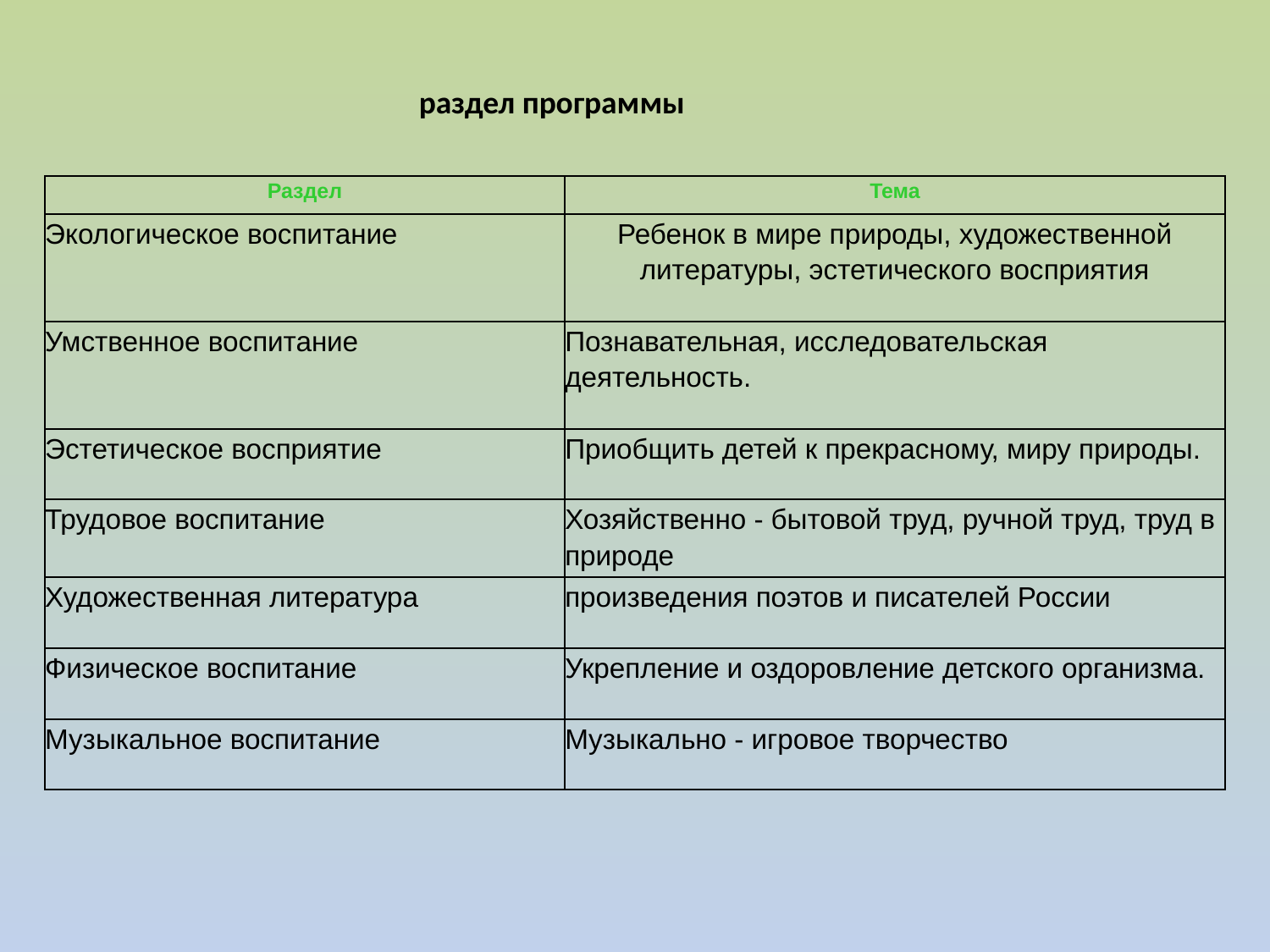

раздел программы
| Раздел | Тема |
| --- | --- |
| Экологическое воспитание | Ребенок в мире природы, художественной литературы, эстетического восприятия |
| Умственное воспитание | Познавательная, исследовательская деятельность. |
| Эстетическое восприятие | Приобщить детей к прекрасному, миру природы. |
| Трудовое воспитание | Хозяйственно - бытовой труд, ручной труд, труд в природе |
| Художественная литература | произведения поэтов и писателей России |
| Физическое воспитание | Укрепление и оздоровление детского организма. |
| Музыкальное воспитание | Музыкально - игровое творчество |